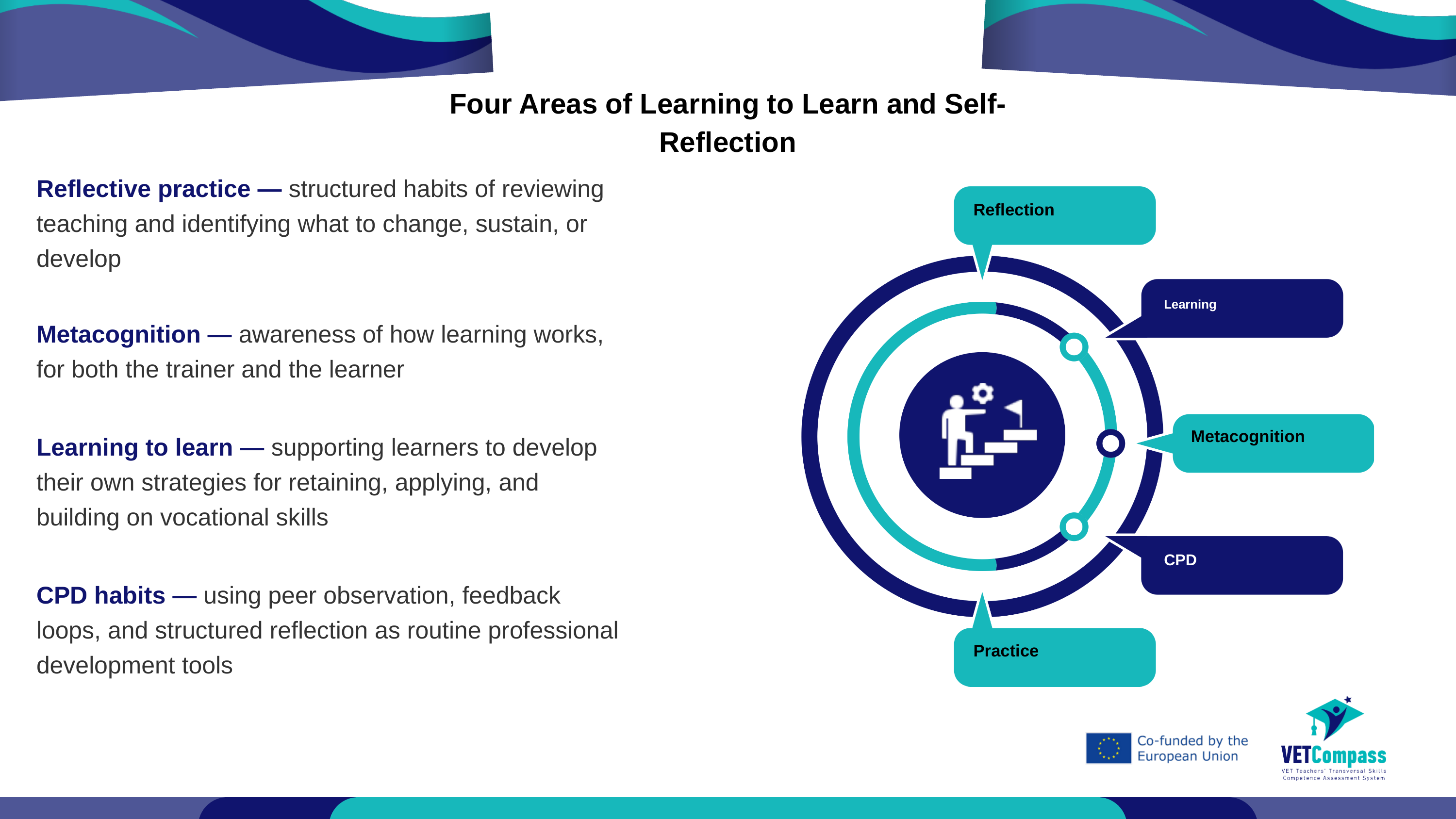

Four Areas of Learning to Learn and Self-Reflection
Reflective practice — structured habits of reviewing teaching and identifying what to change, sustain, or develop

Metacognition — awareness of how learning works, for both the trainer and the learner

Learning to learn — supporting learners to develop their own strategies for retaining, applying, and building on vocational skills

CPD habits — using peer observation, feedback loops, and structured reflection as routine professional development tools

Reflection

Learning

Metacognition
CPD
Practice